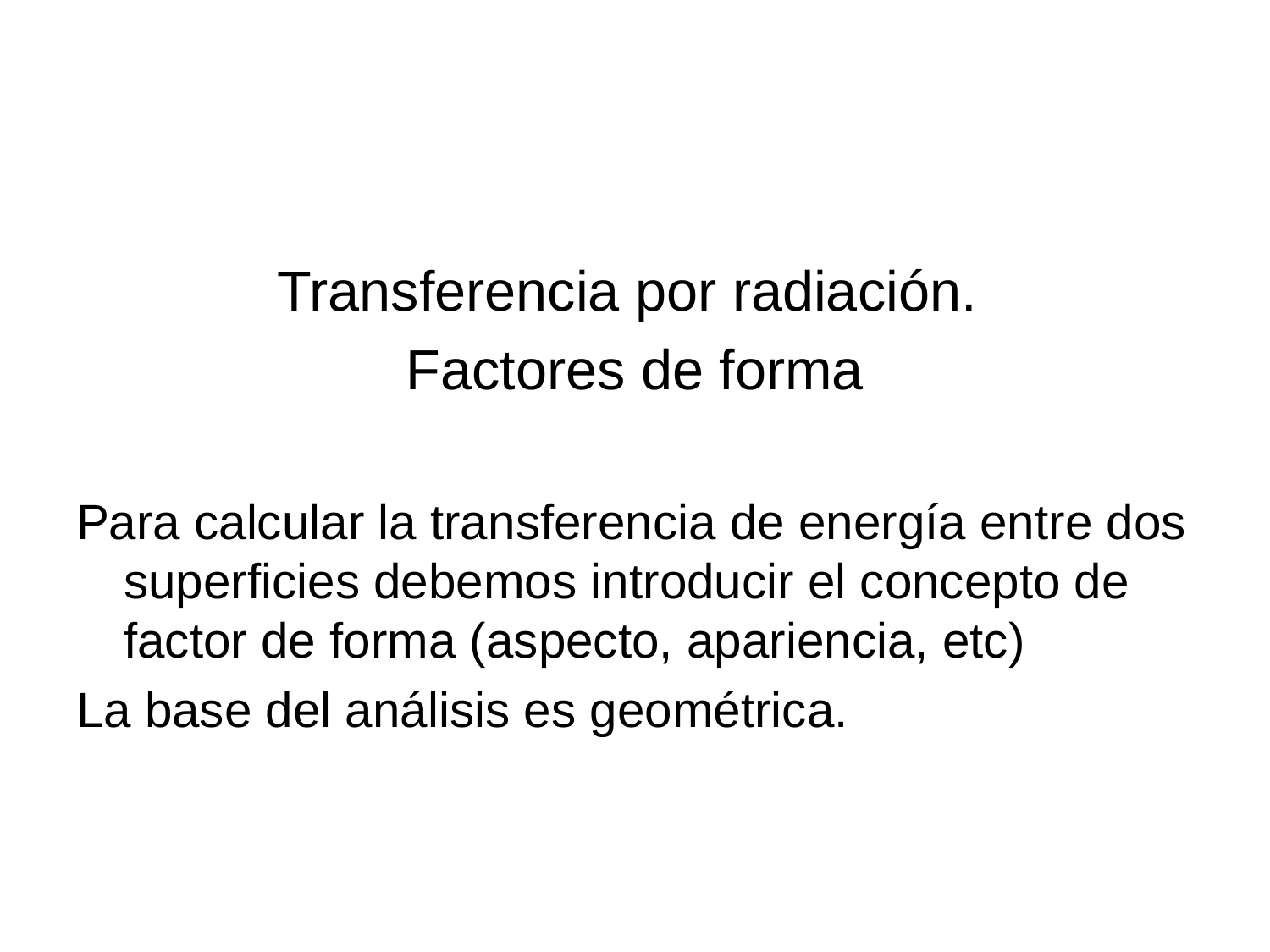

#

Transferencia por radiación.
Factores de forma

Para calcular la transferencia de energía entre dos superficies debemos introducir el concepto de factor de forma (aspecto, apariencia, etc)
La base del análisis es geométrica.